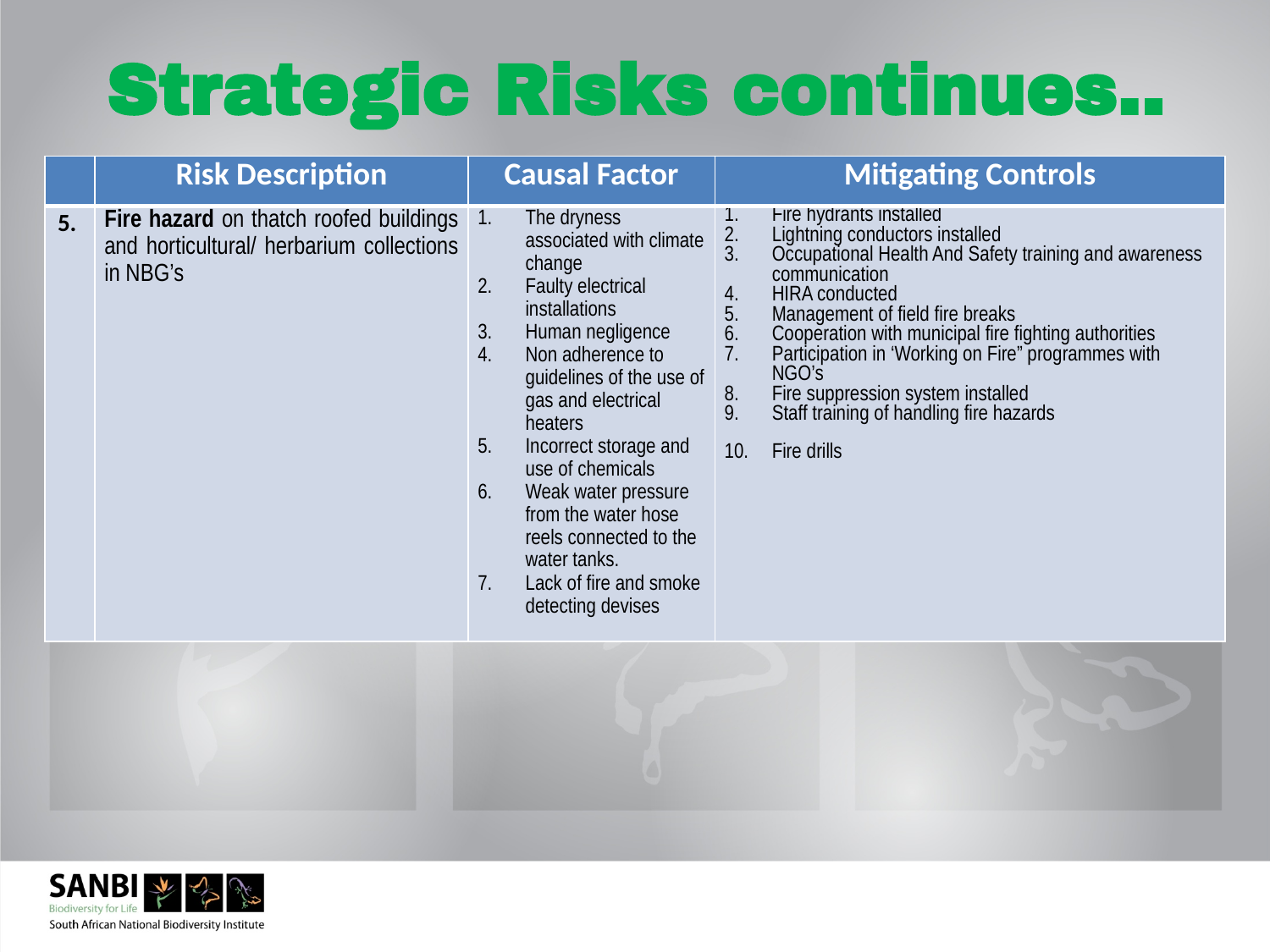

# Strategic Risks continues..
|  | Risk Description | Causal Factor | Mitigating Controls |
| --- | --- | --- | --- |
| 5. | Fire hazard on thatch roofed buildings and horticultural/ herbarium collections in NBG’s | The dryness associated with climate change Faulty electrical installations Human negligence Non adherence to guidelines of the use of gas and electrical heaters Incorrect storage and use of chemicals Weak water pressure from the water hose reels connected to the water tanks. Lack of fire and smoke detecting devises | Fire hydrants installed Lightning conductors installed Occupational Health And Safety training and awareness communication HIRA conducted Management of field fire breaks Cooperation with municipal fire fighting authorities Participation in ‘Working on Fire” programmes with NGO’s Fire suppression system installed Staff training of handling fire hazards Fire drills |